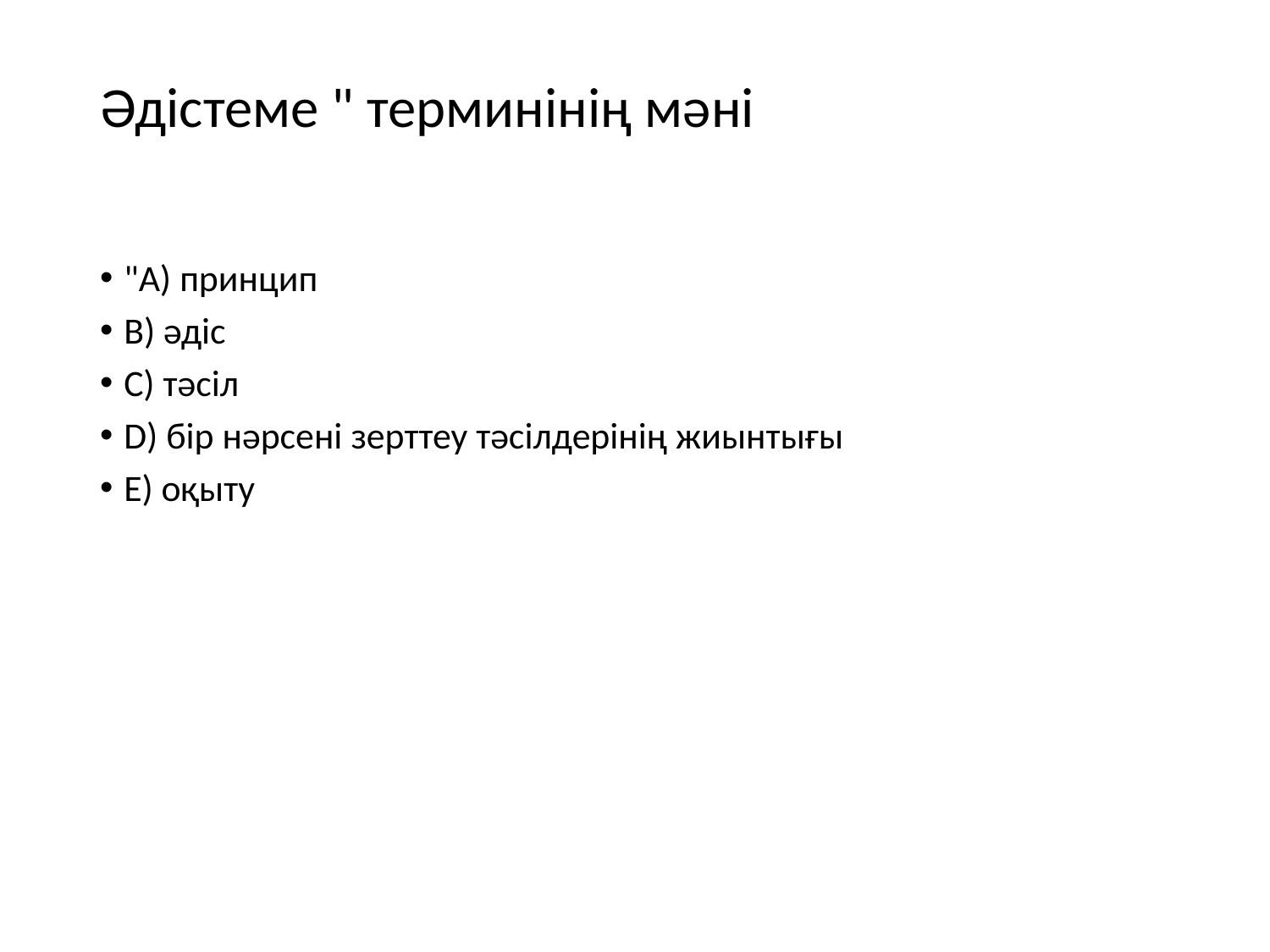

# Әдістеме " терминінің мәні
"А) принцип
B) әдіс
С) тәсіл
D) бір нәрсені зерттеу тәсілдерінің жиынтығы
Е) оқыту